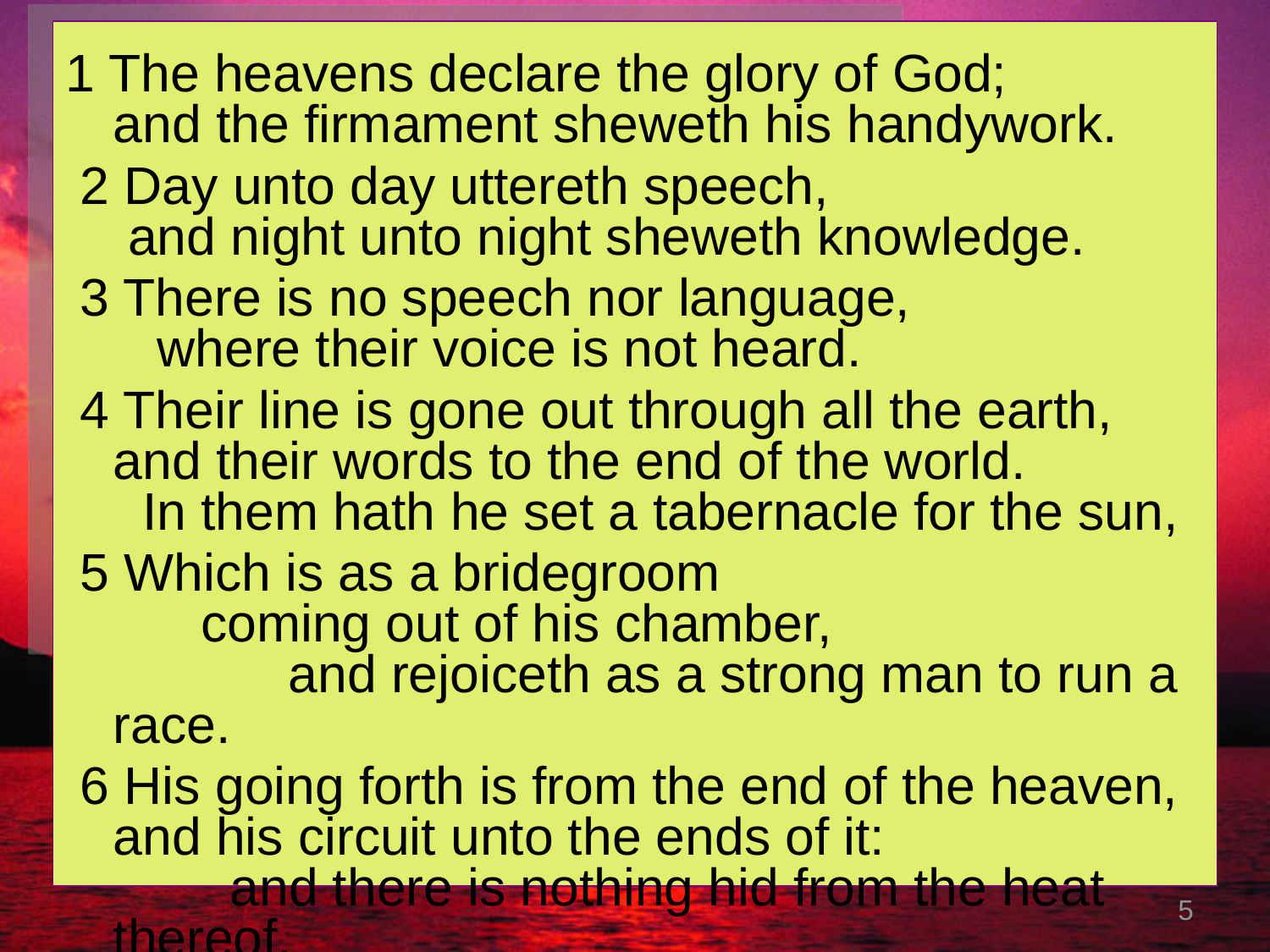

1 The heavens declare the glory of God;          and the firmament sheweth his handywork.
 2 Day unto day uttereth speech,                           and night unto night sheweth knowledge.
 3 There is no speech nor language,                        where their voice is not heard.
 4 Their line is gone out through all the earth,   and their words to the end of the world.               In them hath he set a tabernacle for the sun,
 5 Which is as a bridegroom                                        coming out of his chamber,                                      and rejoiceth as a strong man to run a race.
 6 His going forth is from the end of the heaven, and his circuit unto the ends of it:                              and there is nothing hid from the heat thereof.
5